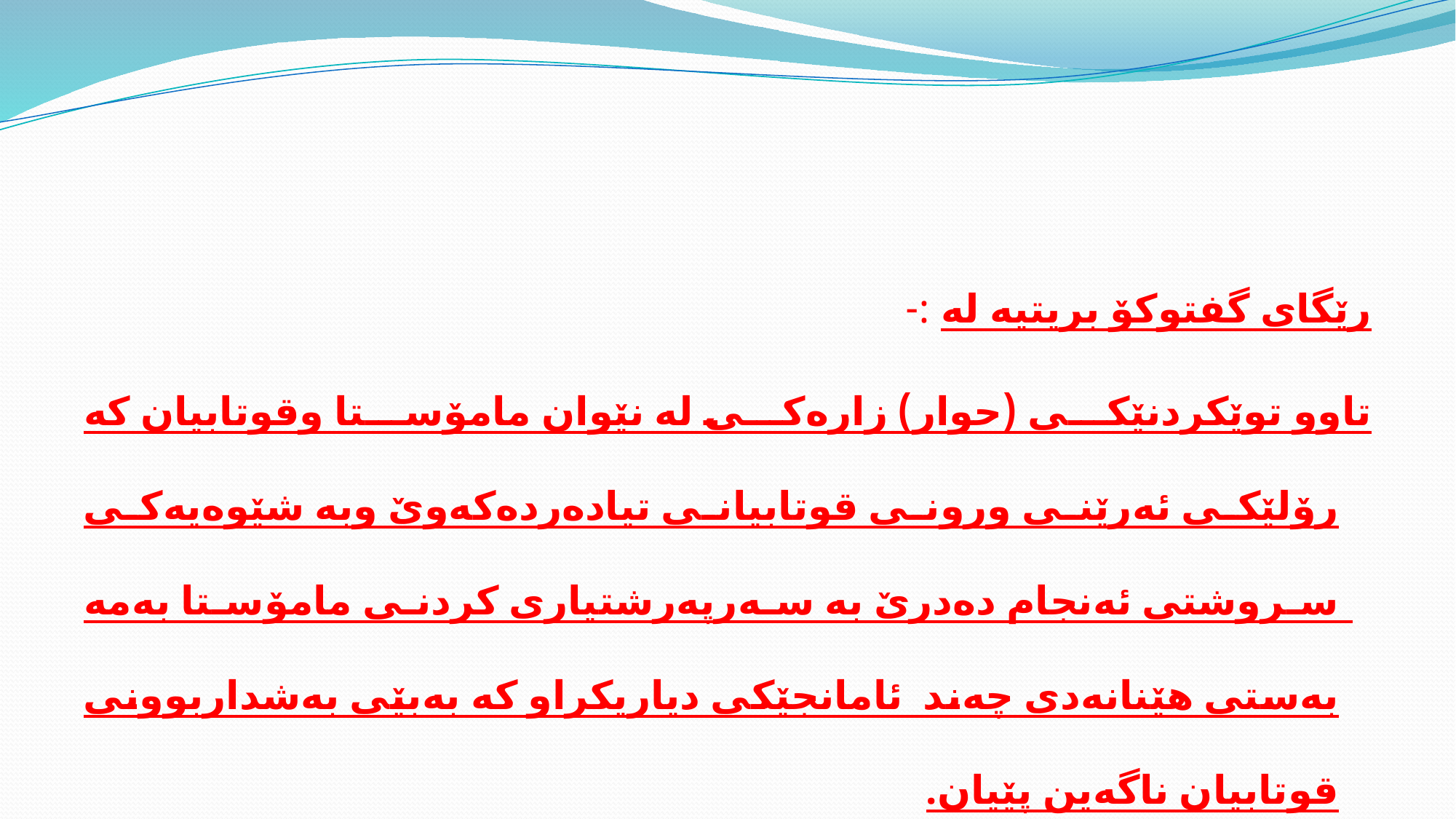

#
رێگای گفتوكۆ بریتیه‌ له‌ :-
تاوو توێكردنێكی (حوار) زاره‌كی له‌ نێوان مامۆستا وقوتابیان كه‌ رۆلێكی ئه‌رێنی ورونی قوتابیانی تیاده‌رده‌كه‌وێ وبه‌ شێوه‌یه‌كی سروشتی ئه‌نجام ده‌درێ به‌ سه‌رپه‌رشتیاری كردنی مامۆستا به‌مه‌ به‌ستی هێنانه‌دی چه‌ند  ئامانجێكی دیاریكراو كه‌ به‌بێی به‌شداربوونی قوتابیان ناگه‌ین پێیان.